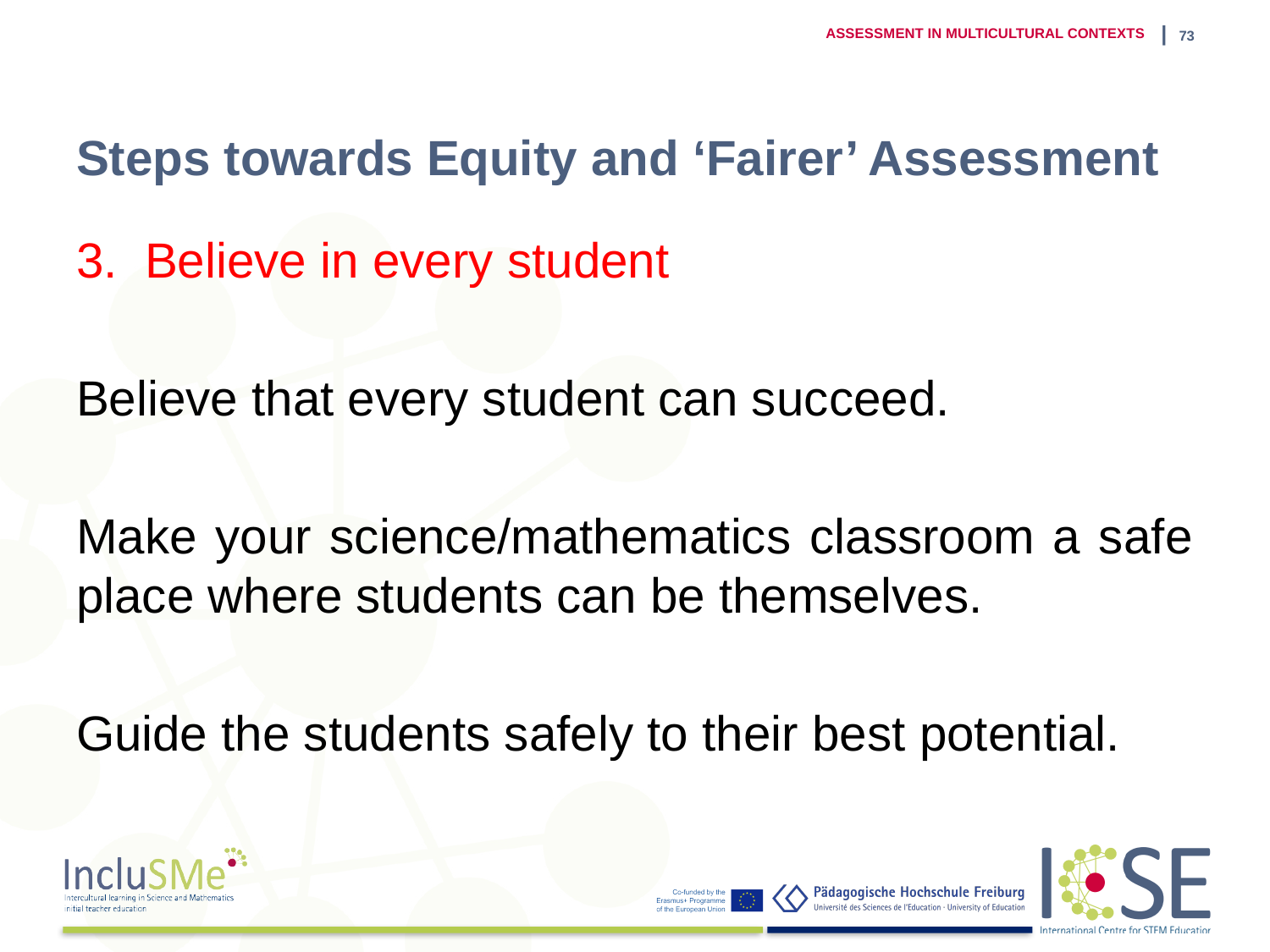

|  73
ASSESSMENT IN MULTICULTURAL CONTEXTS
# Steps towards Equity and ‘Fairer’ Assessment
3.  Believe in every student

Believe that every student can succeed.

Make your science/mathematics classroom a safe place where students can be themselves.

Guide the students safely to their best potential.